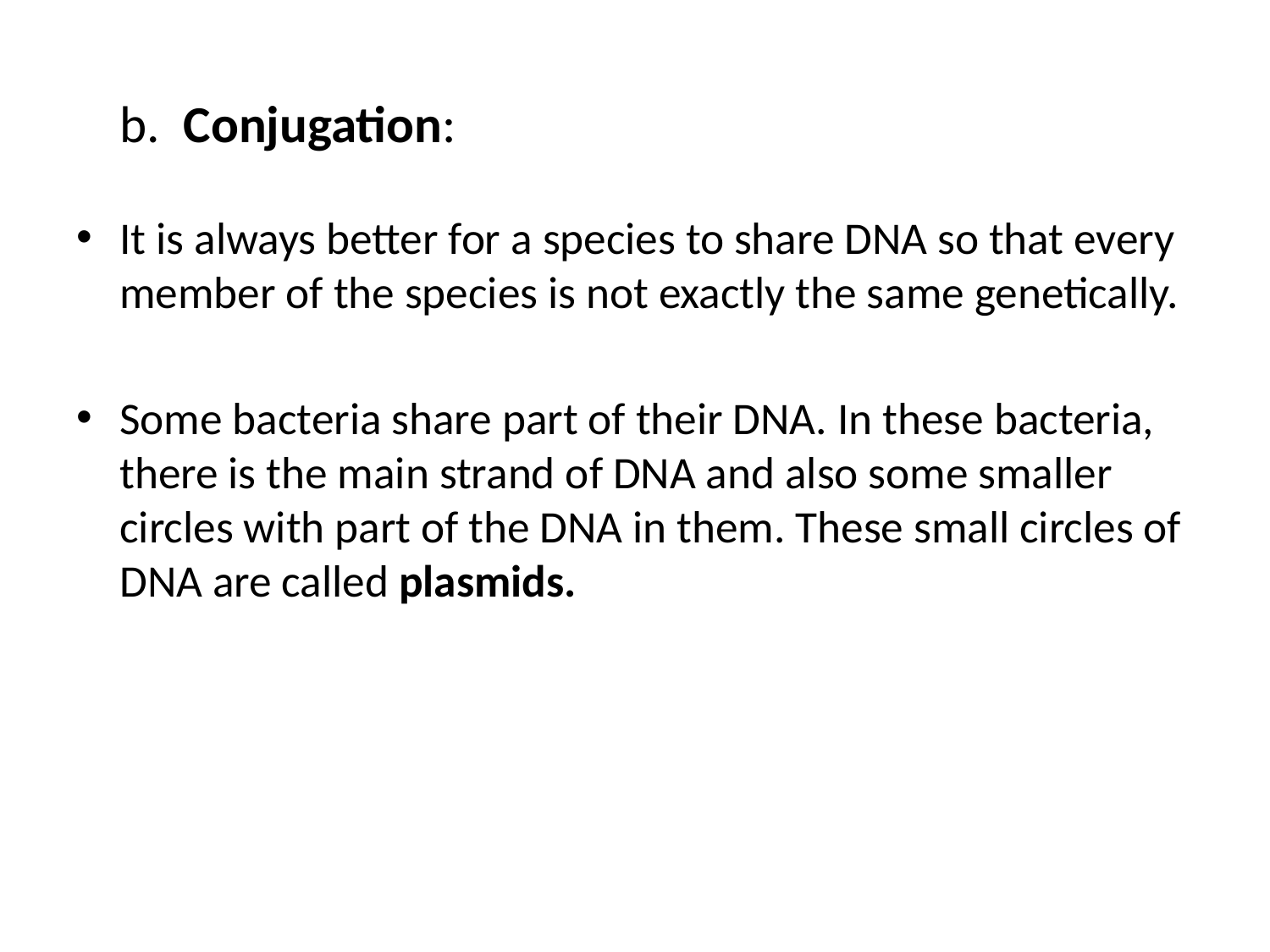

b.  Conjugation:

It is always better for a species to share DNA so that every member of the species is not exactly the same genetically.

Some bacteria share part of their DNA. In these bacteria, there is the main strand of DNA and also some smaller circles with part of the DNA in them. These small circles of DNA are called plasmids.